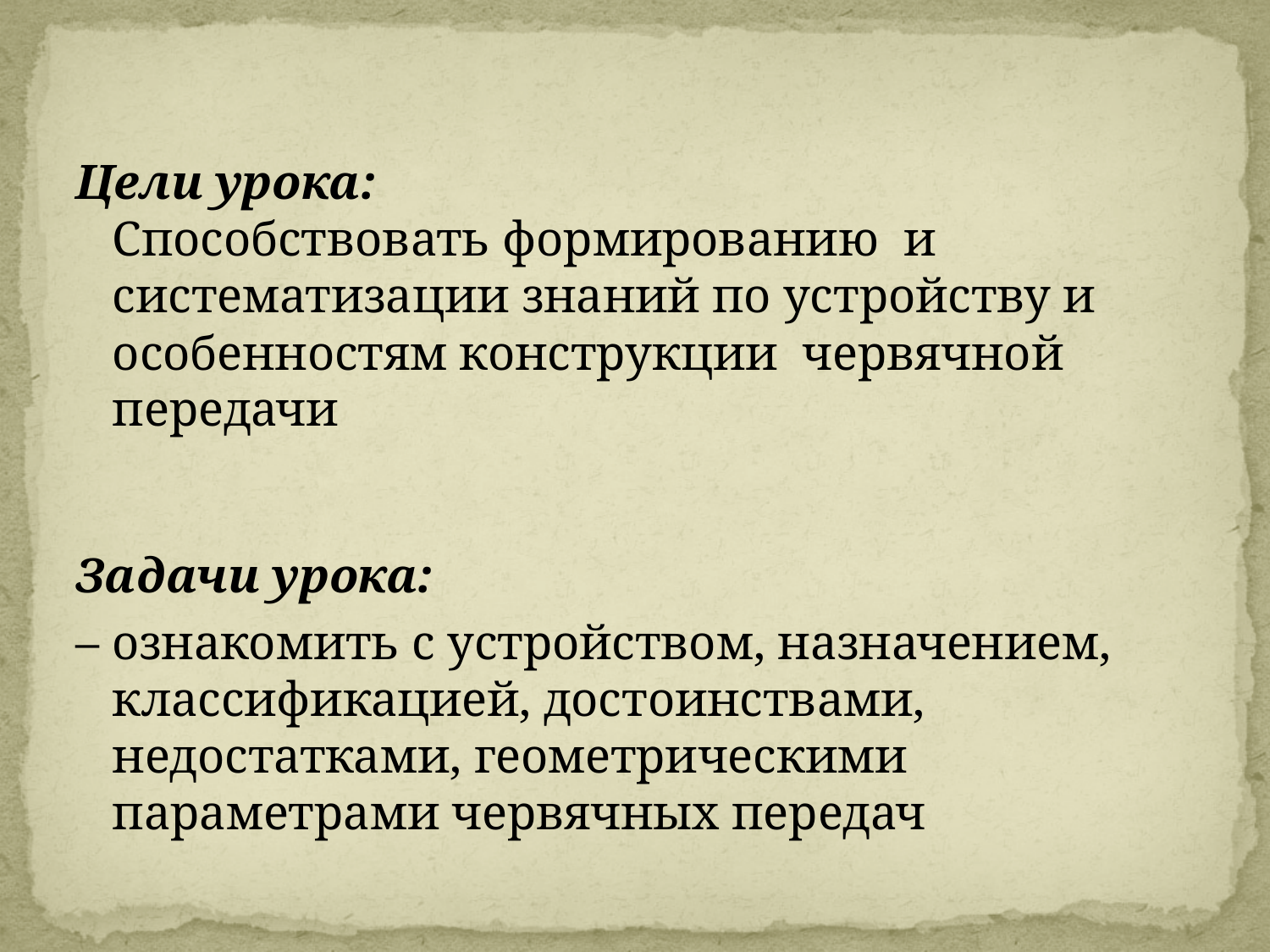

#
Цели урока:
Способствовать формированию  и систематизации знаний по устройству и особенностям конструкции  червячной передачи

Задачи урока:
– ознакомить с устройством, назначением, классификацией, достоинствами, недостатками, геометрическими параметрами червячных передач